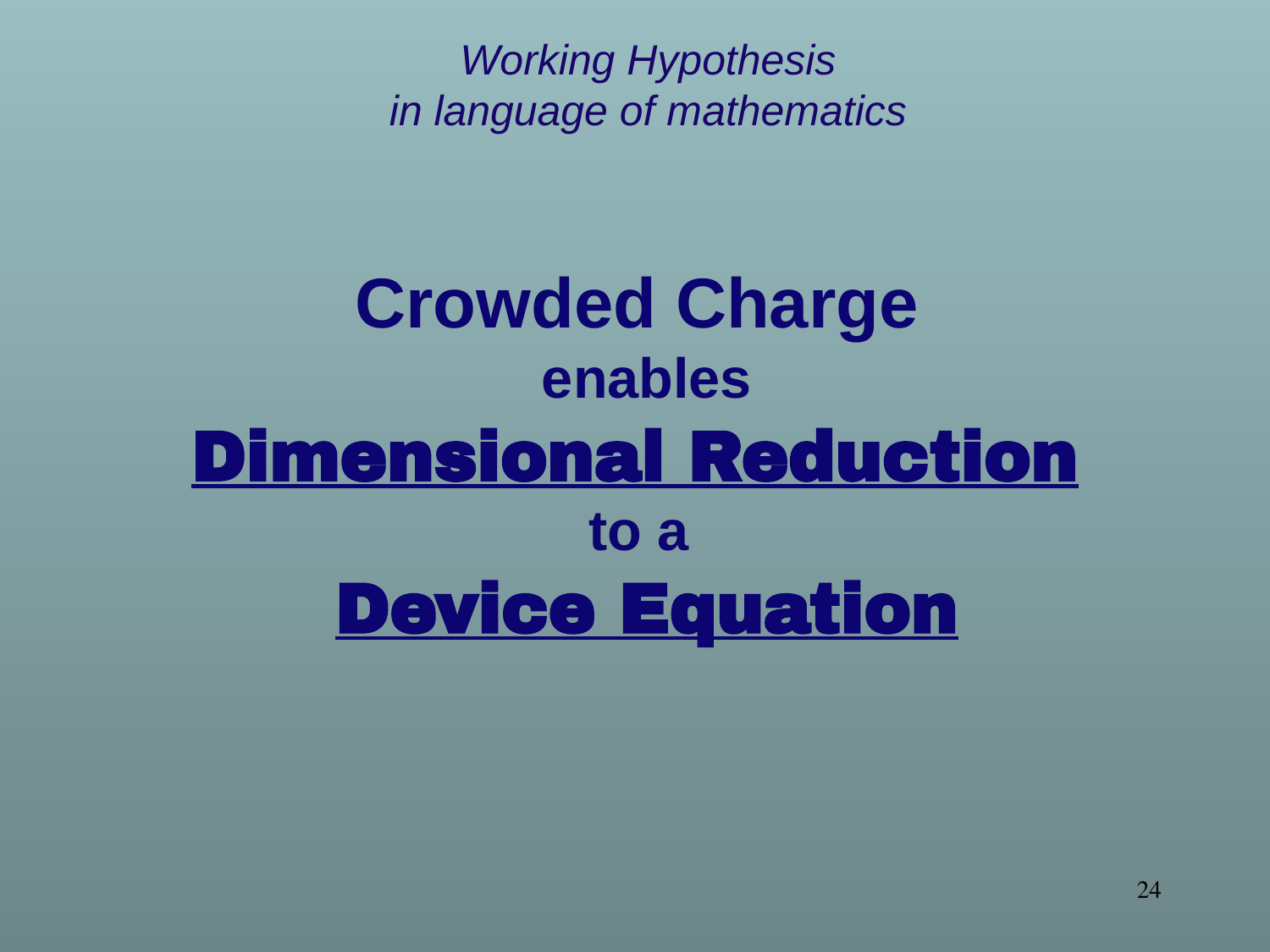

Working Hypothesis
in language of mathematics
Crowded Charge
enables
Dimensional Reduction
to a
Device Equation

24